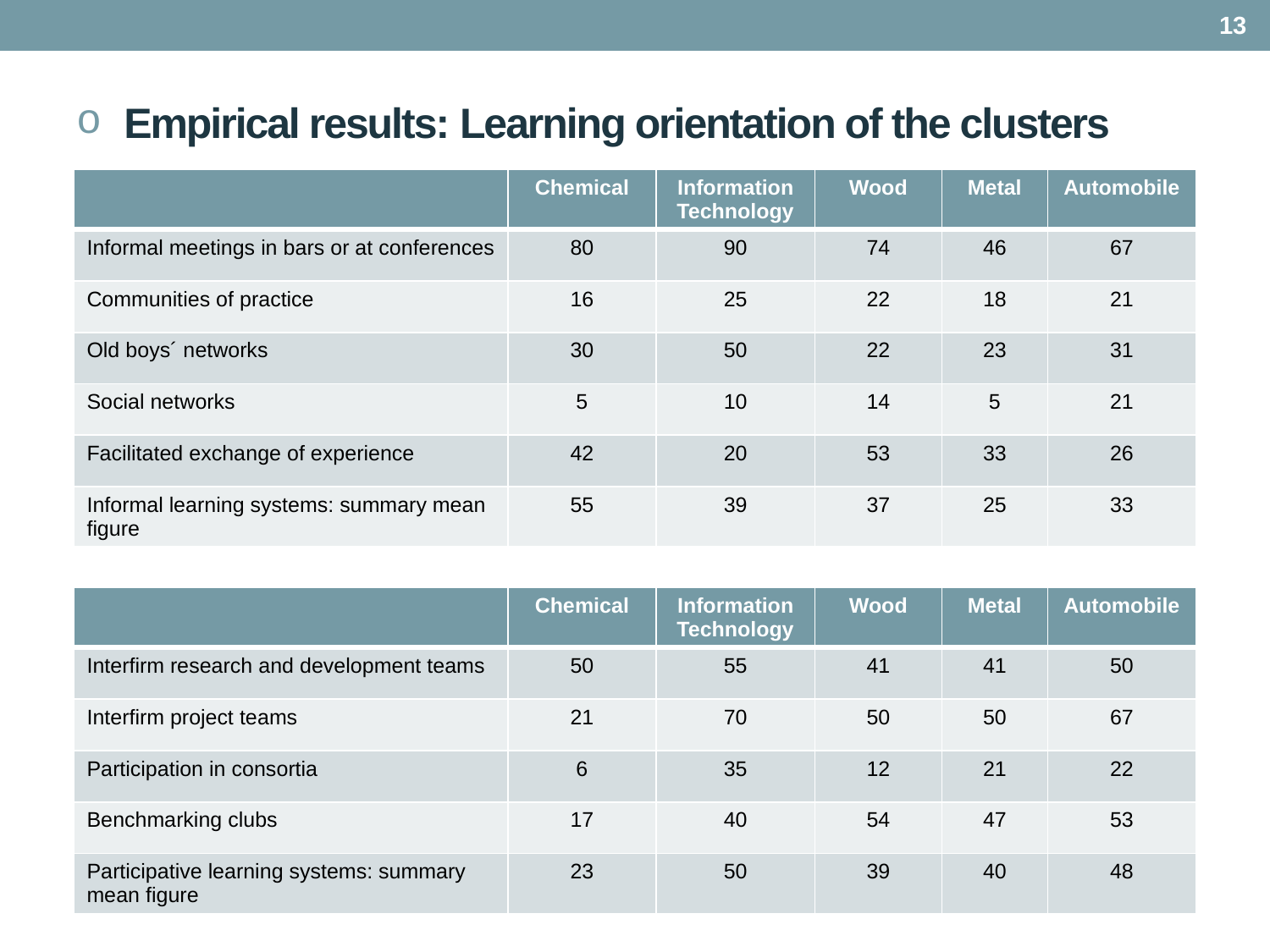

13
# Empirical results: Learning orientation of the clusters
|  | Chemical | Information Technology | Wood | Metal | Automobile |
| --- | --- | --- | --- | --- | --- |
| Informal meetings in bars or at conferences | 80 | 90 | 74 | 46 | 67 |
| Communities of practice | 16 | 25 | 22 | 18 | 21 |
| Old boys´ networks | 30 | 50 | 22 | 23 | 31 |
| Social networks | 5 | 10 | 14 | 5 | 21 |
| Facilitated exchange of experience | 42 | 20 | 53 | 33 | 26 |
| Informal learning systems: summary mean figure | 55 | 39 | 37 | 25 | 33 |

|  | Chemical | Information Technology | Wood | Metal | Automobile |
| --- | --- | --- | --- | --- | --- |
| Interfirm research and development teams | 50 | 55 | 41 | 41 | 50 |
| Interfirm project teams | 21 | 70 | 50 | 50 | 67 |
| Participation in consortia | 6 | 35 | 12 | 21 | 22 |
| Benchmarking clubs | 17 | 40 | 54 | 47 | 53 |
| Participative learning systems: summary mean figure | 23 | 50 | 39 | 40 | 48 |